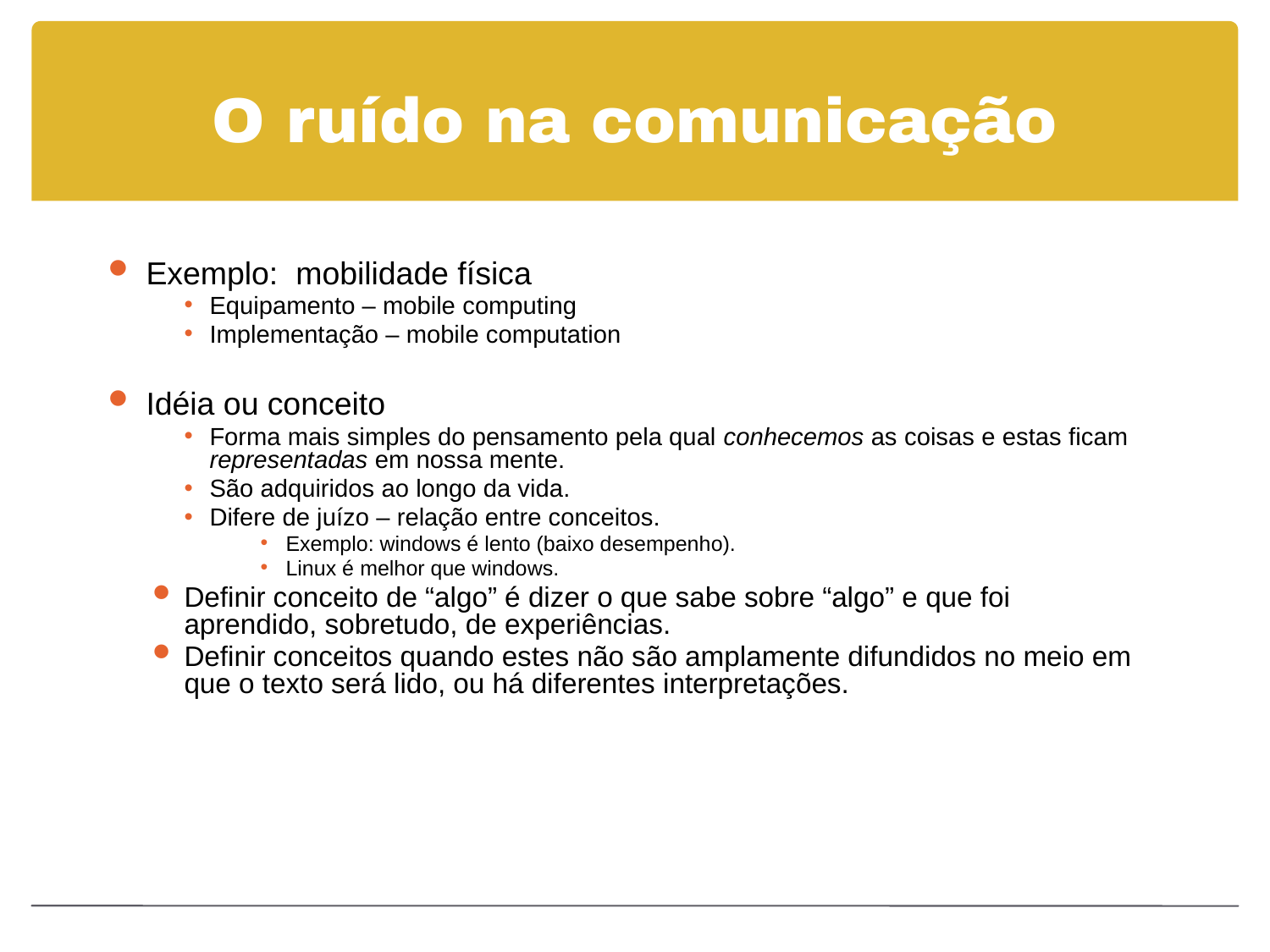

# O ruído na comunicação
Exemplo:  mobilidade física
Equipamento – mobile computing
Implementação – mobile computation

Idéia ou conceito
Forma mais simples do pensamento pela qual conhecemos as coisas e estas ficam representadas em nossa mente.
São adquiridos ao longo da vida.
Difere de juízo – relação entre conceitos.
Exemplo: windows é lento (baixo desempenho).
Linux é melhor que windows.
Definir conceito de “algo” é dizer o que sabe sobre “algo” e que foi aprendido, sobretudo, de experiências.
Definir conceitos quando estes não são amplamente difundidos no meio em que o texto será lido, ou há diferentes interpretações.